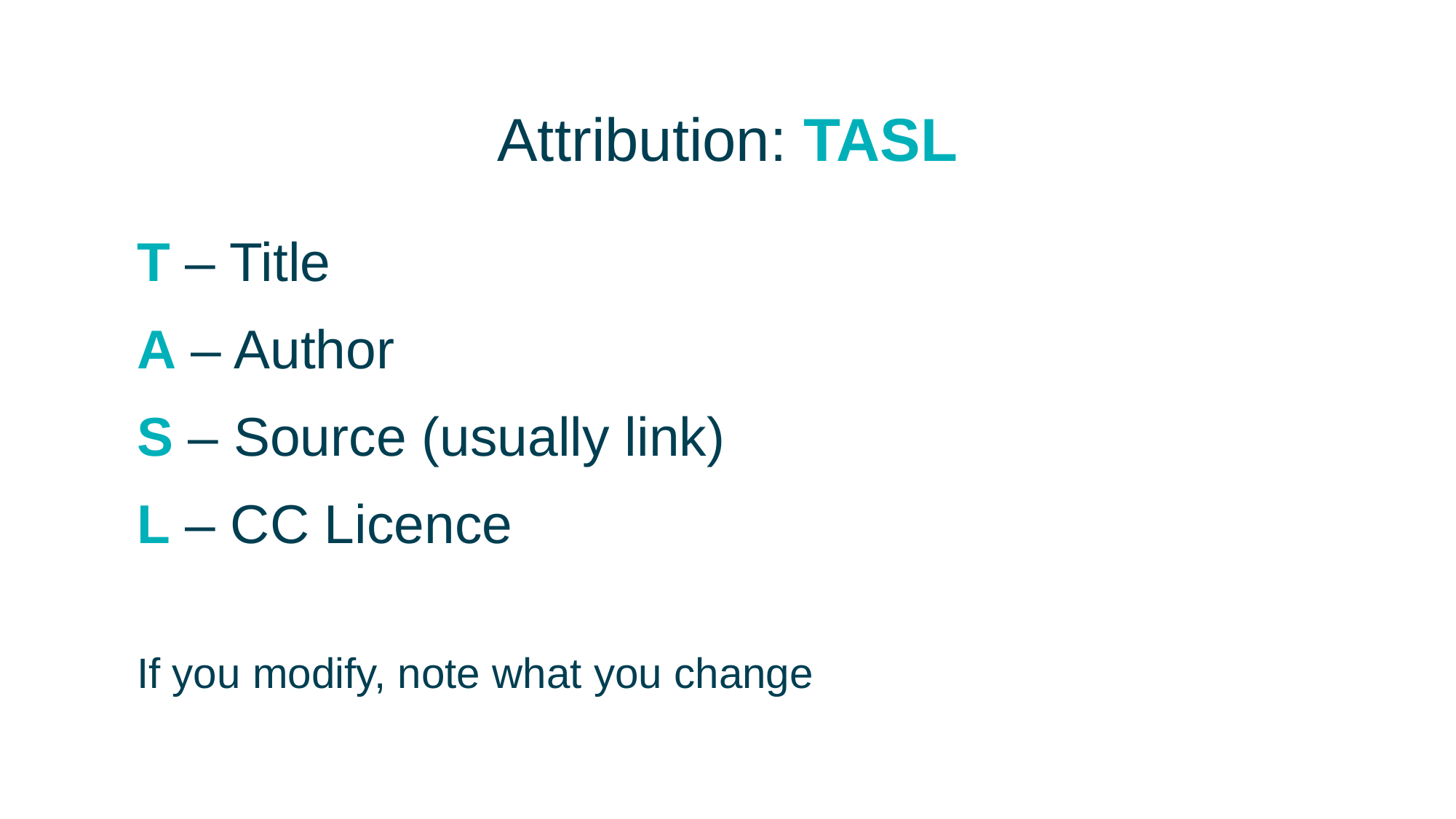

# Attribution: TASL
T – Title
A – Author
S – Source (usually link)
L – CC Licence

If you modify, note what you change